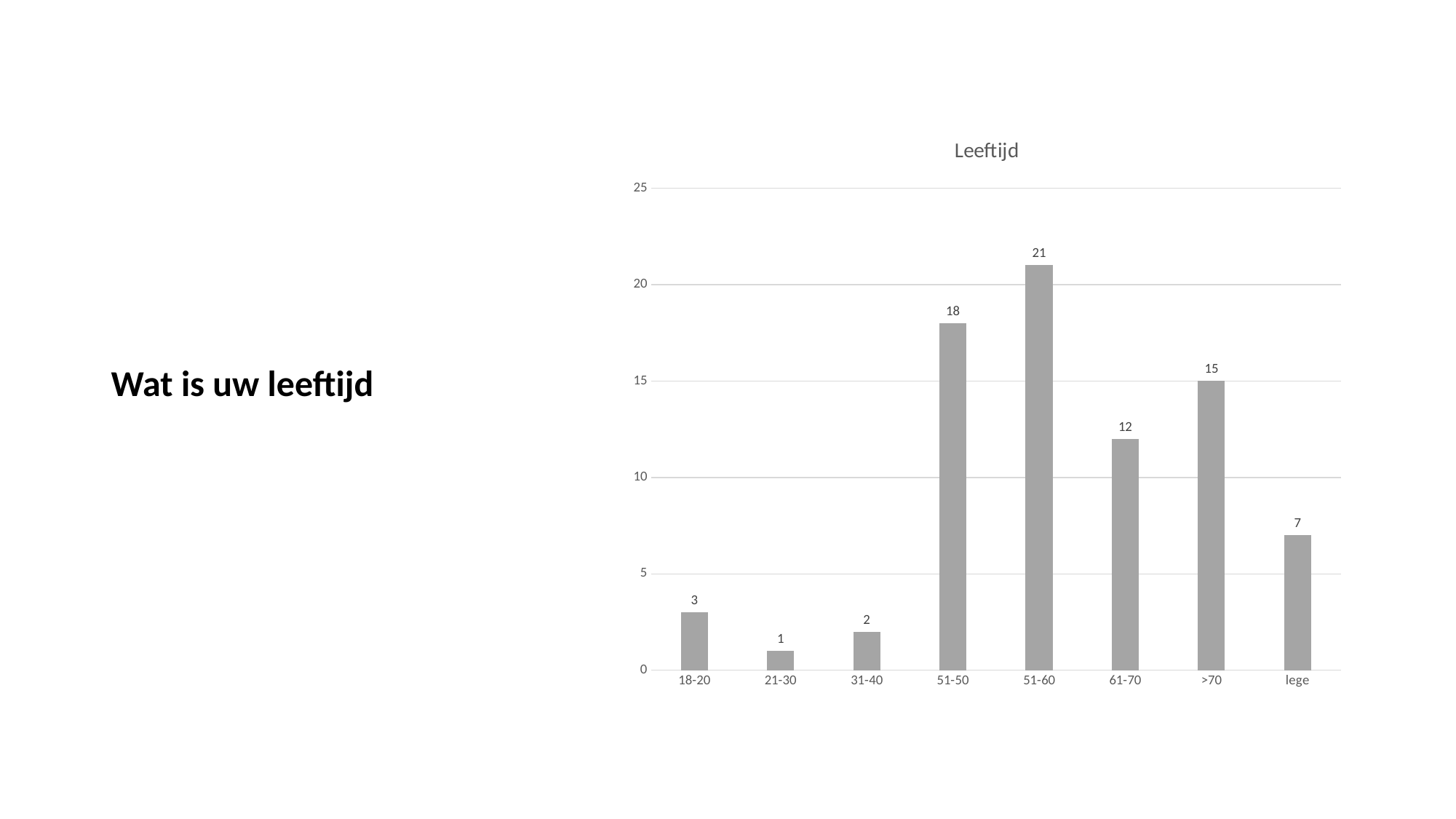

# Wat is uw leeftijd

### Chart: Leeftijd

| Category |  |
|---|---|
| 18-20 | 3.0 |
| 21-30 | 1.0 |
| 31-40 | 2.0 |
| 51-50 | 18.0 |
| 51-60 | 21.0 |
| 61-70 | 12.0 |
| >70 | 15.0 |
| lege | 7.0 |